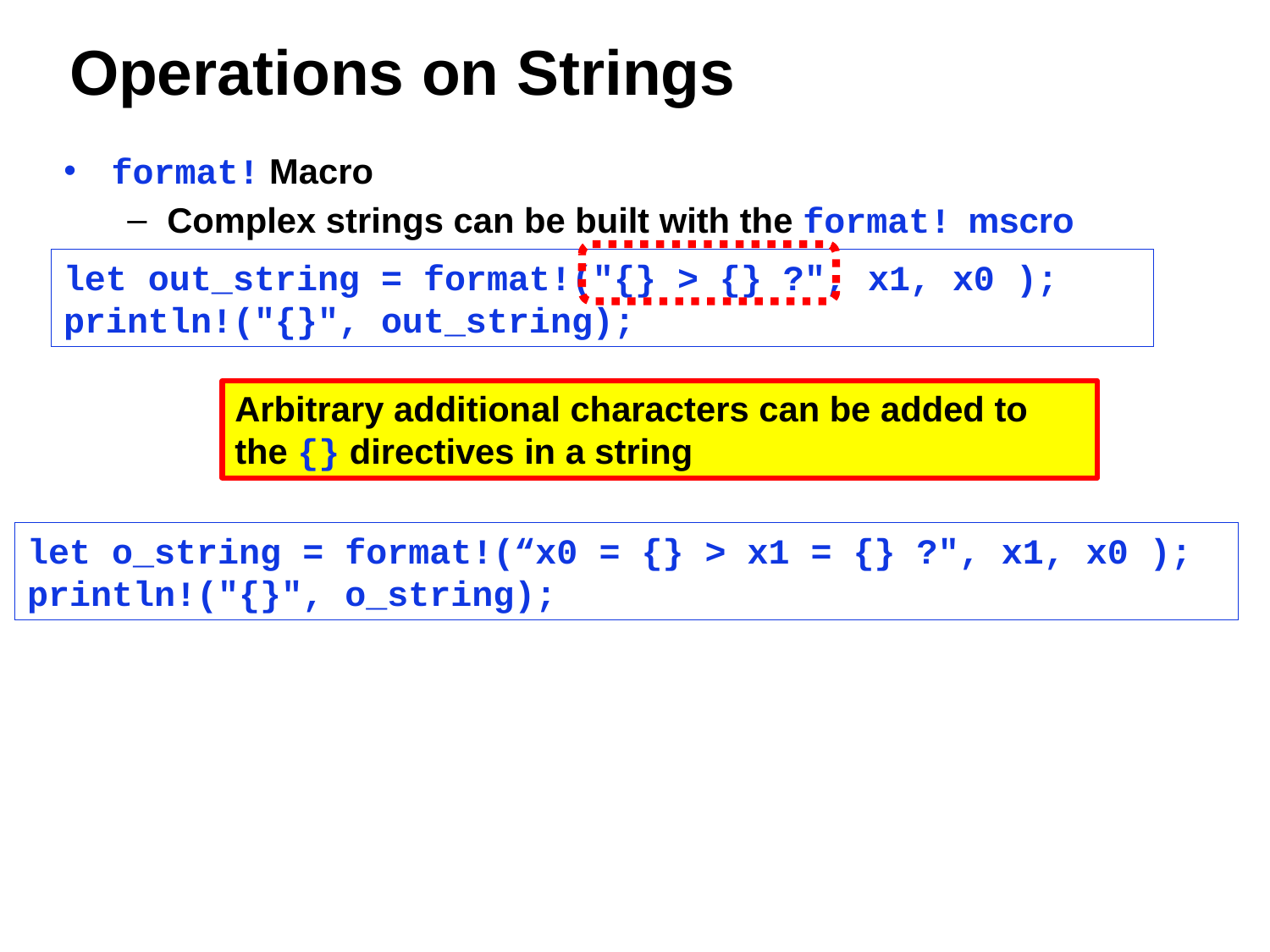

# Operations on Strings
format! Macro
Complex strings can be built with the format! mscro

let out_string = format!("{} > {} ?", x1, x0 );   println!("{}", out_string);
Arbitrary additional characters can be added to the {} directives in a string
let o_string = format!(“x0 = {} > x1 = {} ?", x1, x0 );
println!("{}", o_string);